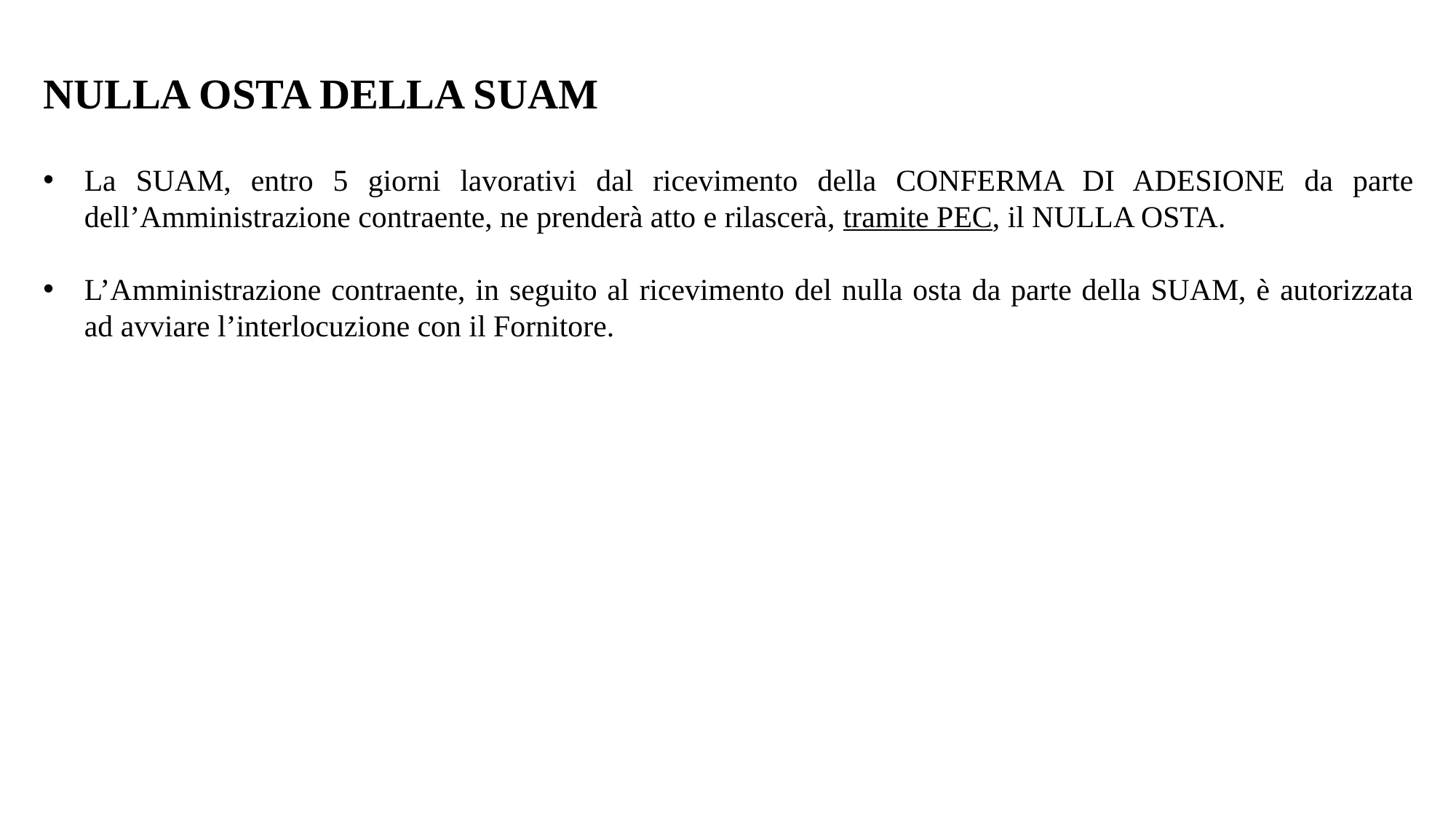

NULLA OSTA DELLA SUAM

La SUAM, entro 5 giorni lavorativi dal ricevimento della CONFERMA DI ADESIONE da parte dell’Amministrazione contraente, ne prenderà atto e rilascerà, tramite PEC, il NULLA OSTA.

L’Amministrazione contraente, in seguito al ricevimento del nulla osta da parte della SUAM, è autorizzata ad avviare l’interlocuzione con il Fornitore.